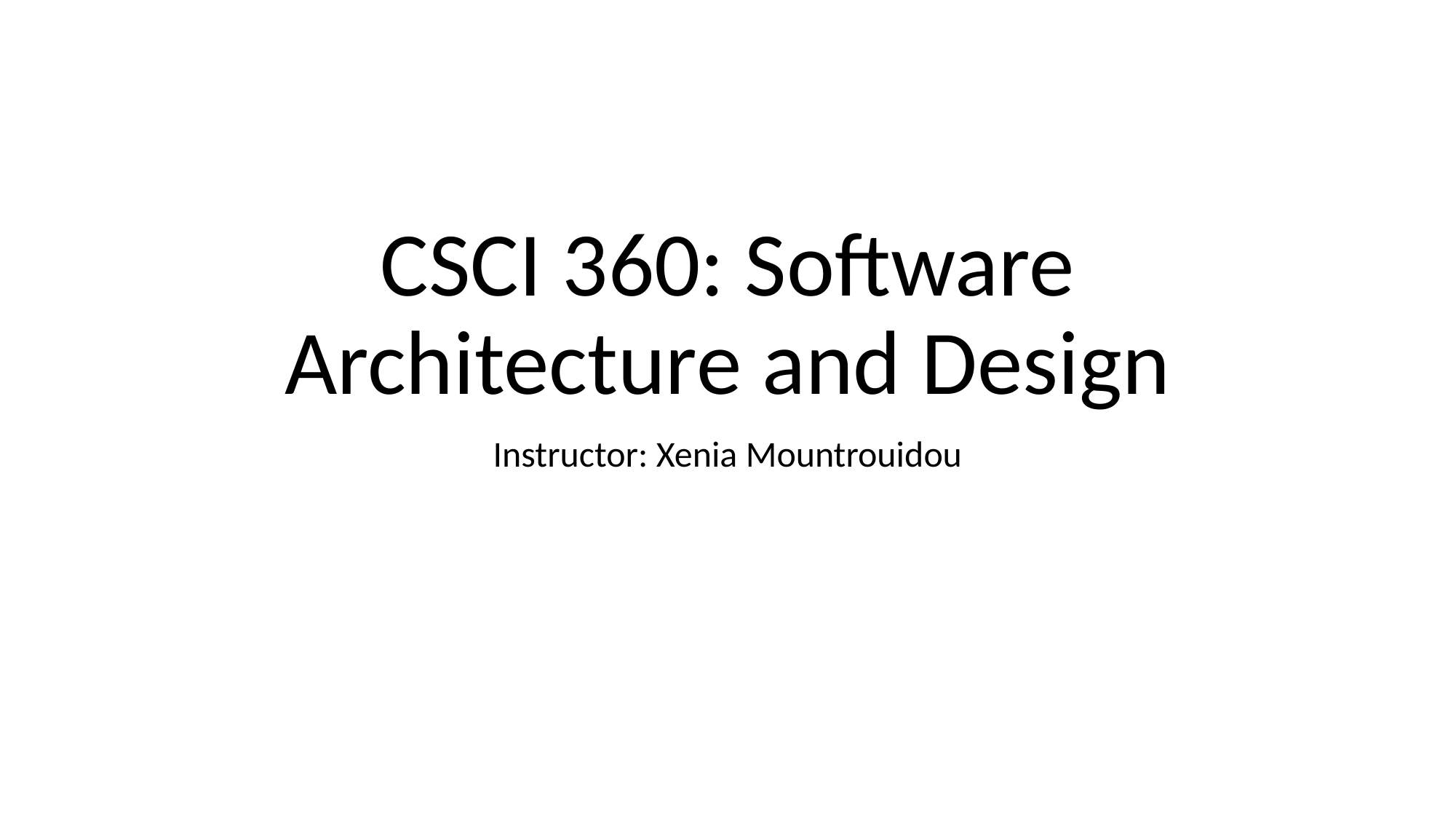

# CSCI 360: Software Architecture and Design
Instructor: Xenia Mountrouidou